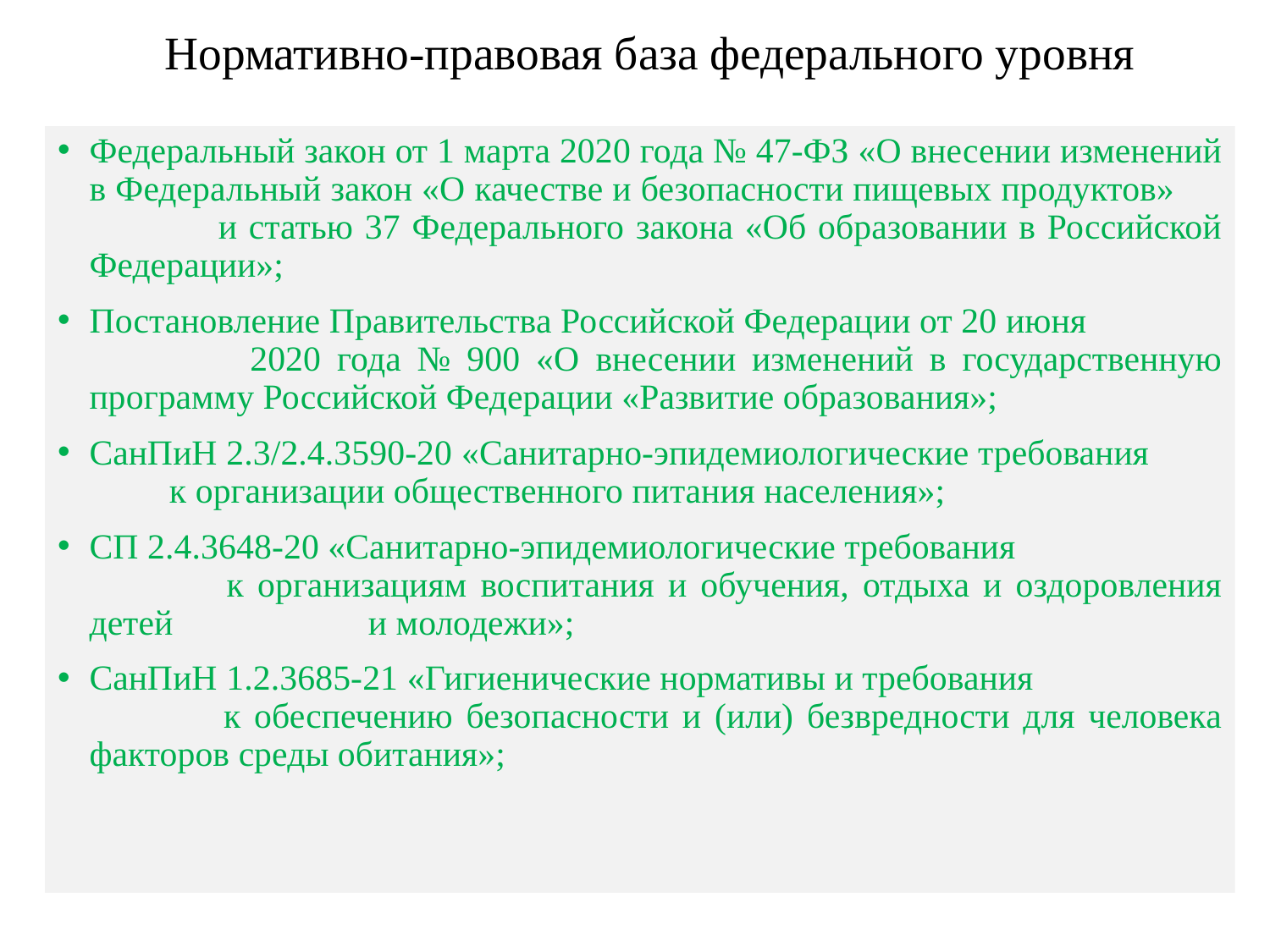

# Нормативно-правовая база федерального уровня
Федеральный закон от 1 марта 2020 года № 47-ФЗ «О внесении изменений в Федеральный закон «О качестве и безопасности пищевых продуктов»                 и статью 37 Федерального закона «Об образовании в Российской Федерации»;
Постановление Правительства Российской Федерации от 20 июня                          2020 года № 900 «О внесении изменений в государственную программу Российской Федерации «Развитие образования»;
СанПиН 2.3/2.4.3590-20 «Санитарно-эпидемиологические требования                  к организации общественного питания населения»;
СП 2.4.3648-20 «Санитарно-эпидемиологические требования                                  к организациям воспитания и обучения, отдыха и оздоровления детей                      и молодежи»;
СанПиН 1.2.3685-21 «Гигиенические нормативы и требования                                к обеспечению безопасности и (или) безвредности для человека факторов среды обитания»;